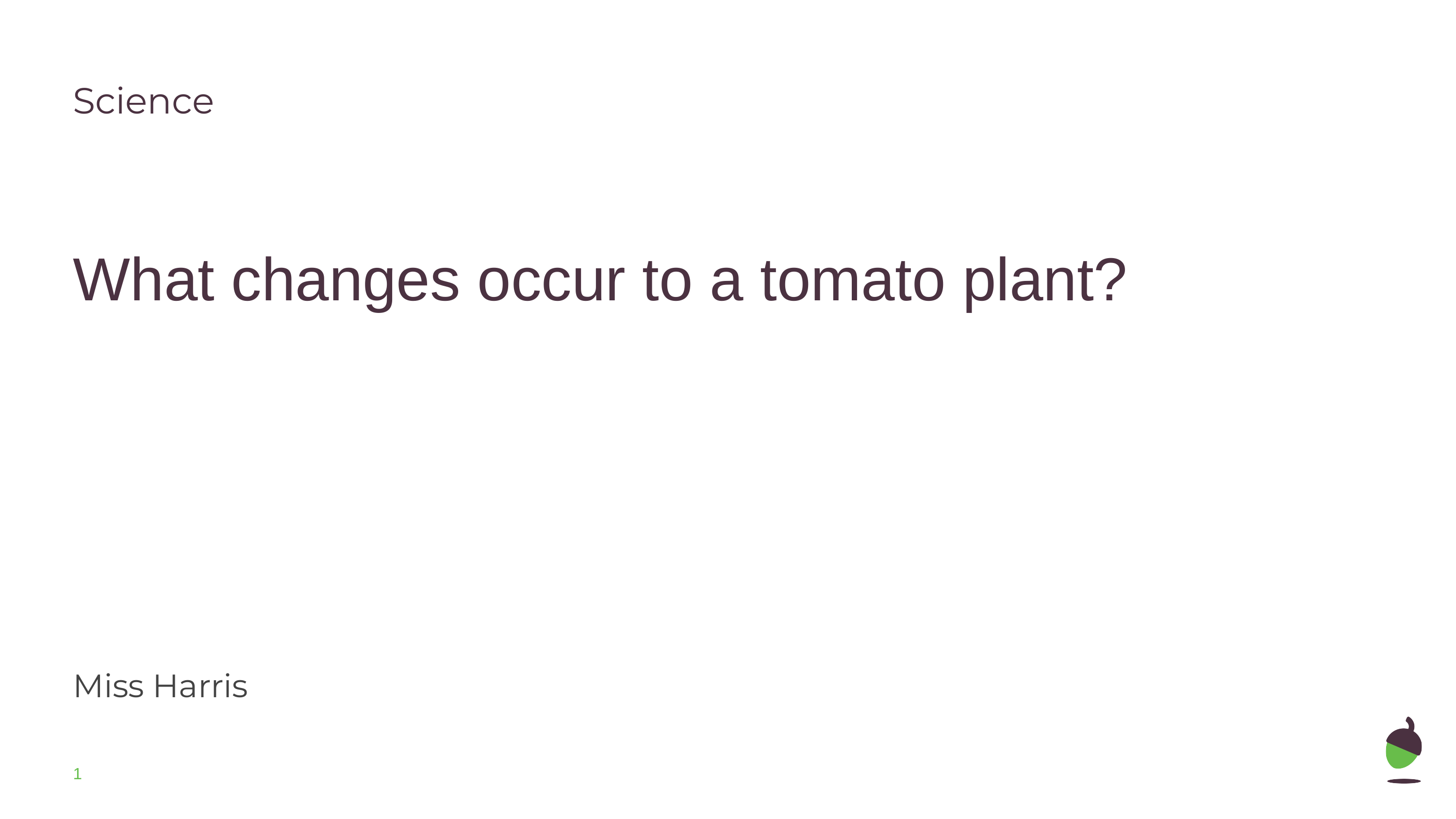

# Science
What changes occur to a tomato plant?
Miss Harris
1